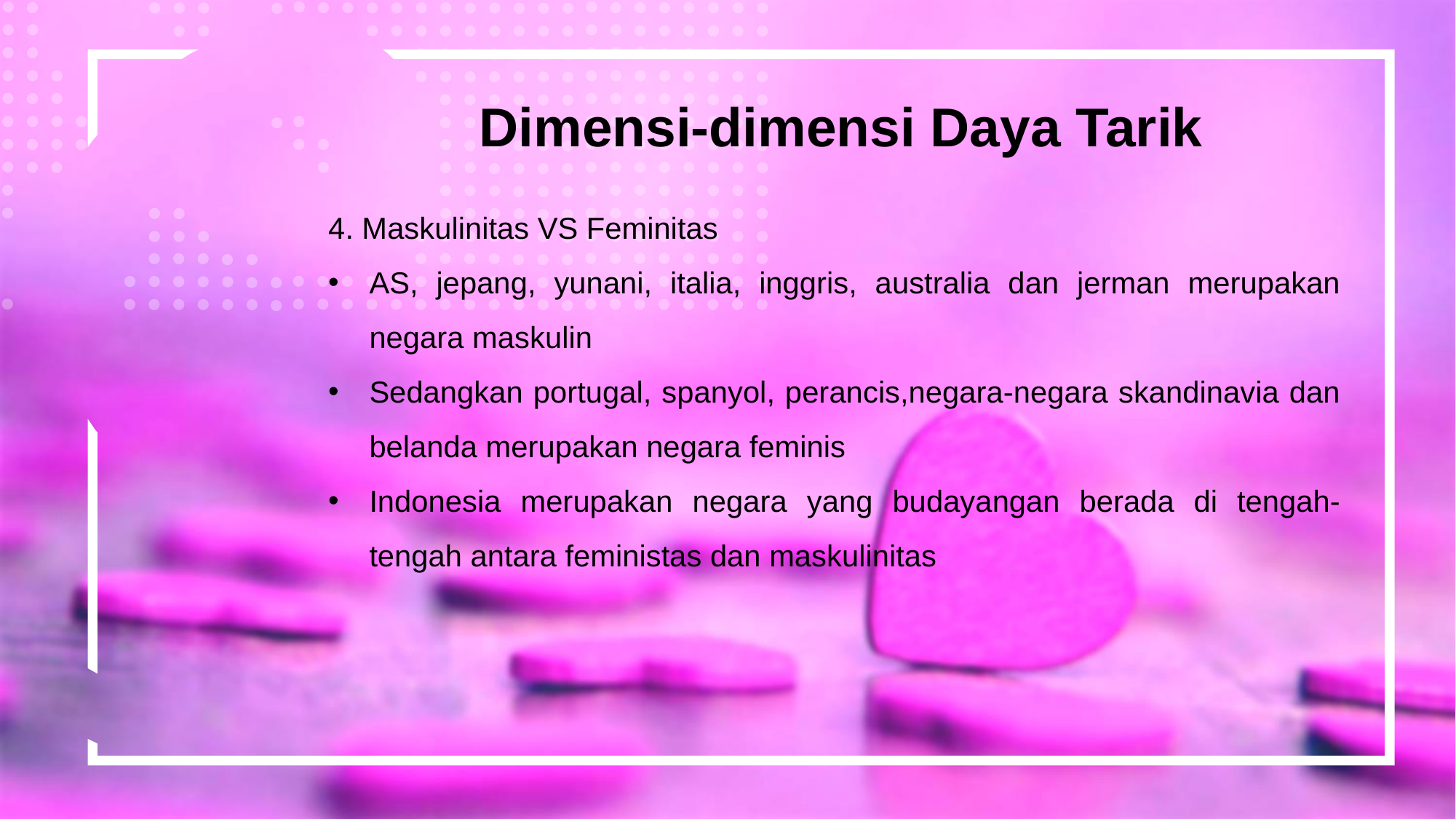

Dimensi-dimensi Daya Tarik
4. Maskulinitas VS Feminitas
AS, jepang, yunani, italia, inggris, australia dan jerman merupakan negara maskulin
Sedangkan portugal, spanyol, perancis,negara-negara skandinavia dan belanda merupakan negara feminis
Indonesia merupakan negara yang budayangan berada di tengah-tengah antara feministas dan maskulinitas